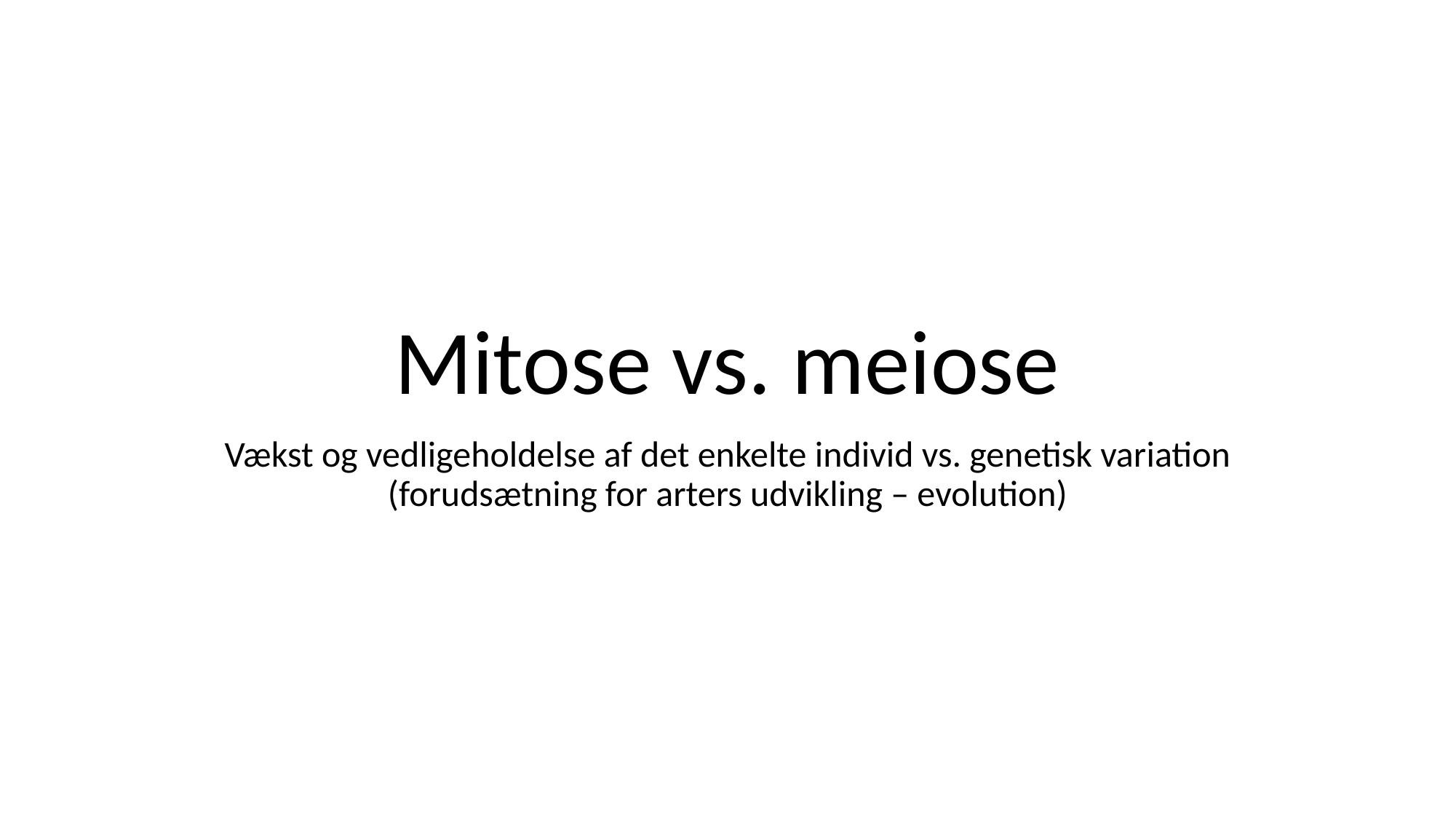

# Mitose vs. meiose
Vækst og vedligeholdelse af det enkelte individ vs. genetisk variation (forudsætning for arters udvikling – evolution)